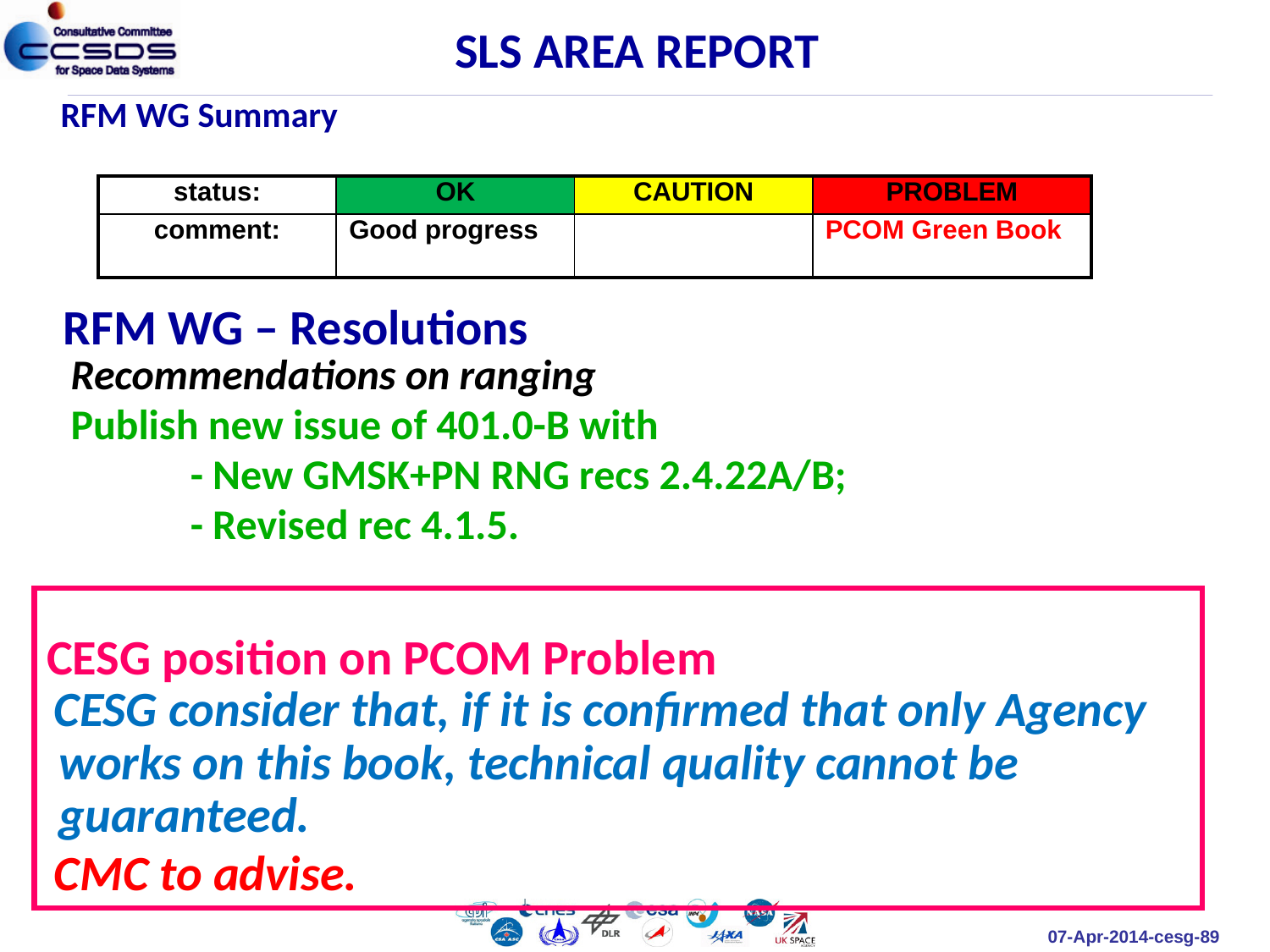

SLS AREA REPORT
RFM WG Summary

| status: | OK | CAUTION | PROBLEM |
| --- | --- | --- | --- |
| comment: | Good progress |  | PCOM Green Book |
RFM WG – Resolutions
Recommendations on ranging
Publish new issue of 401.0-B with
	- New GMSK+PN RNG recs 2.4.22A/B;
	- Revised rec 4.1.5.

CESG position on PCOM Problem
CESG consider that, if it is confirmed that only Agency works on this book, technical quality cannot be guaranteed.
CMC to advise.